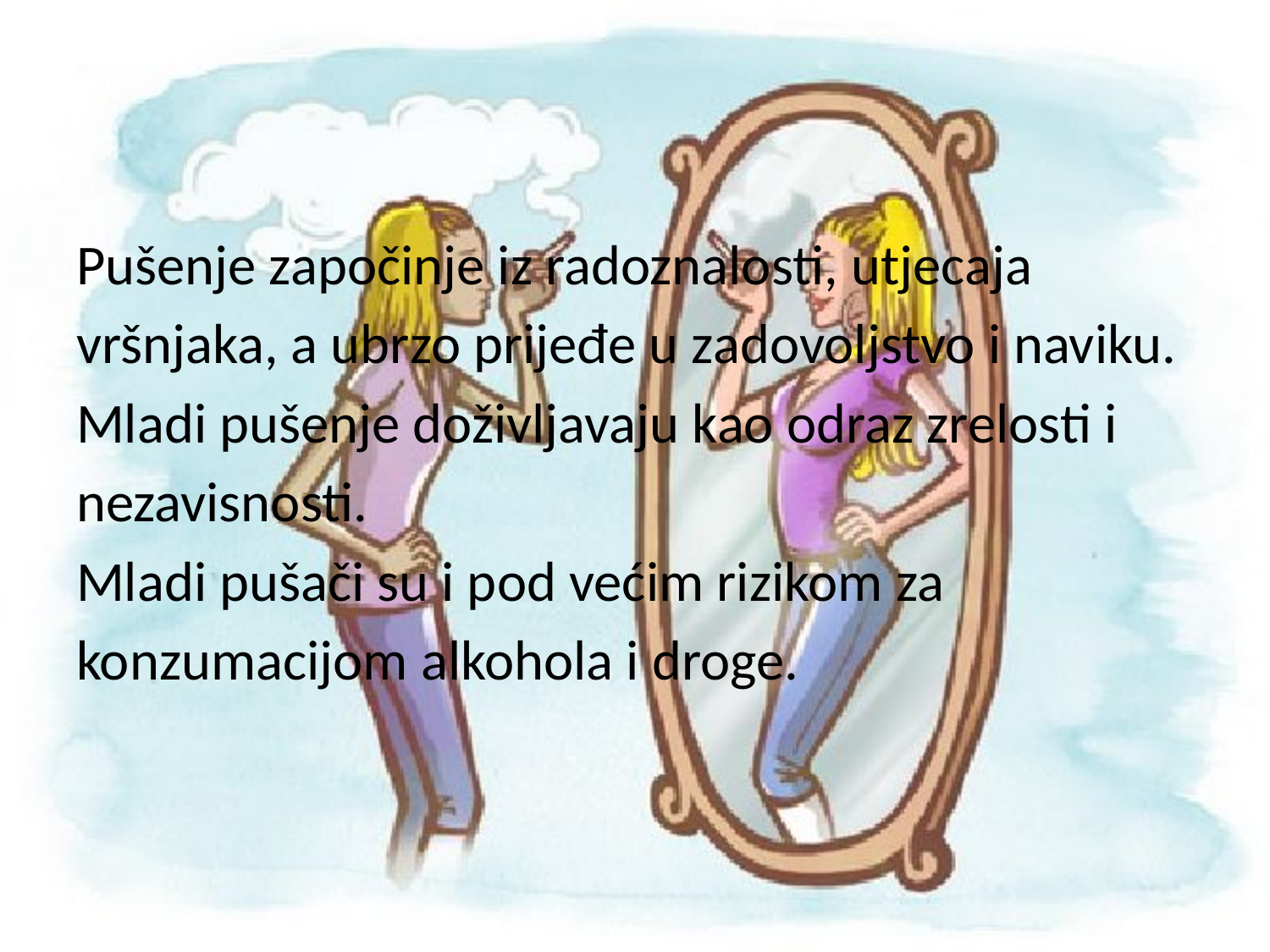

#
Pušenje započinje iz radoznalosti, utjecaja
vršnjaka, a ubrzo prijeđe u zadovoljstvo i naviku.
Mladi pušenje doživljavaju kao odraz zrelosti i
nezavisnosti.
Mladi pušači su i pod većim rizikom za
konzumacijom alkohola i droge.